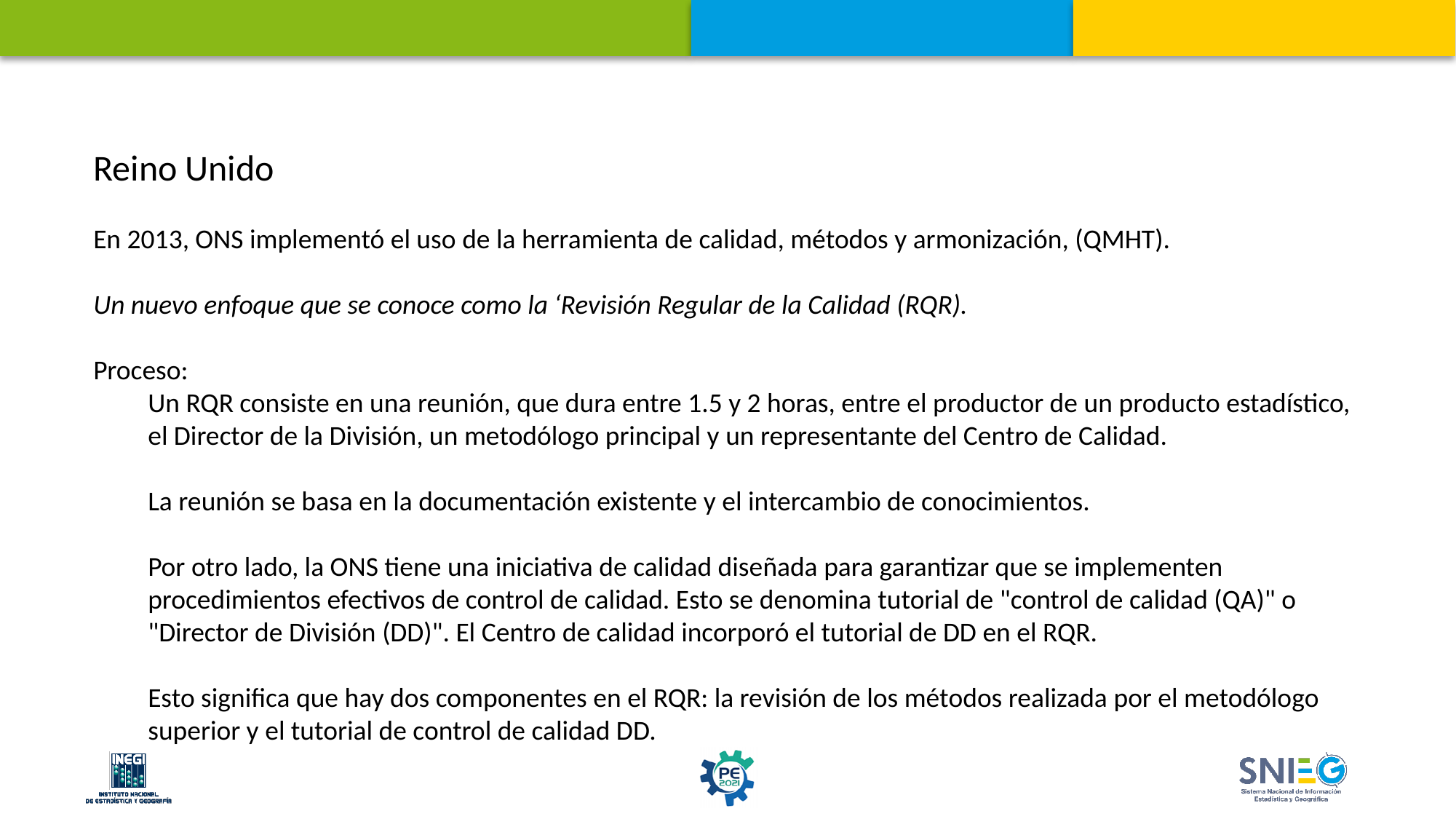

Reino Unido

En 2013, ONS implementó el uso de la herramienta de calidad, métodos y armonización, (QMHT).

Un nuevo enfoque que se conoce como la ‘Revisión Regular de la Calidad (RQR).

Proceso:
Un RQR consiste en una reunión, que dura entre 1.5 y 2 horas, entre el productor de un producto estadístico, el Director de la División, un metodólogo principal y un representante del Centro de Calidad.

La reunión se basa en la documentación existente y el intercambio de conocimientos.

Por otro lado, la ONS tiene una iniciativa de calidad diseñada para garantizar que se implementen procedimientos efectivos de control de calidad. Esto se denomina tutorial de "control de calidad (QA)" o "Director de División (DD)". El Centro de calidad incorporó el tutorial de DD en el RQR.

Esto significa que hay dos componentes en el RQR: la revisión de los métodos realizada por el metodólogo superior y el tutorial de control de calidad DD.